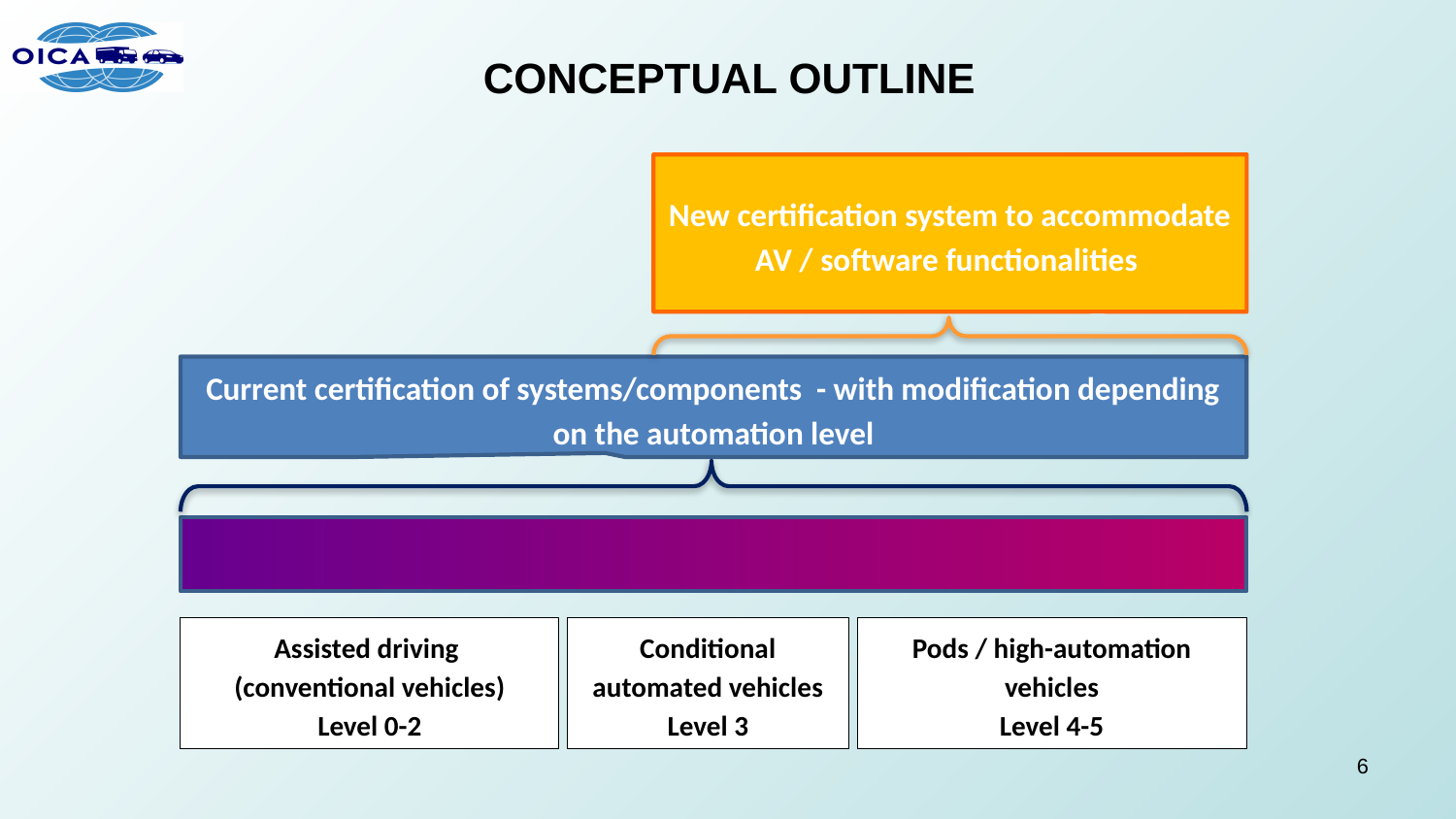

# Conceptual Outline

New certification system to accommodate AV / software functionalities
Current certification of systems/components  - with modification depending on the automation level

Assisted driving
(conventional vehicles)
Level 0-2

Pods / high-automation vehicles
Level 4-5

Conditional automated vehicles Level 3